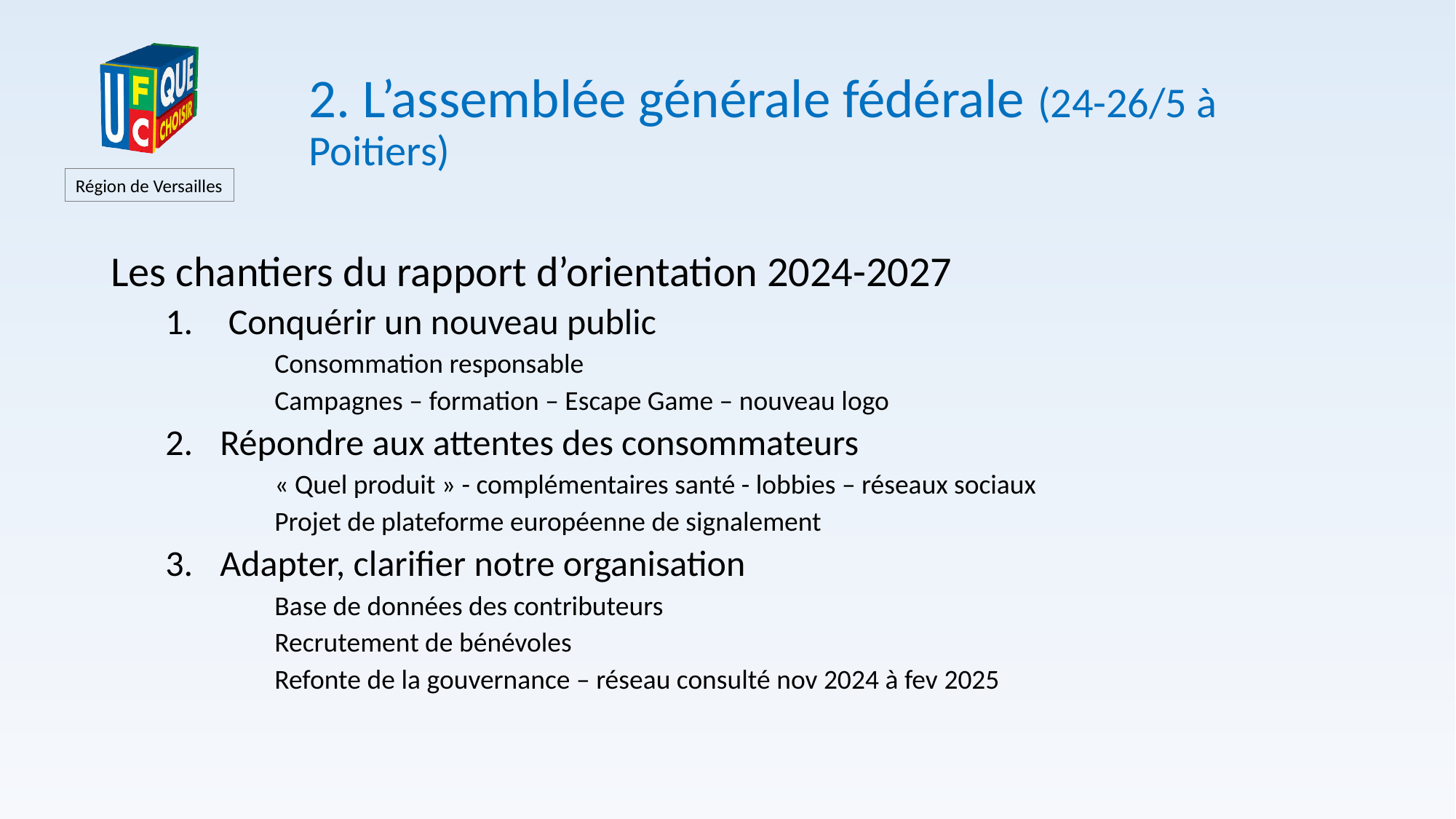

# 2. L’assemblée générale fédérale (24-26/5 à Poitiers)
Les chantiers du rapport d’orientation 2024-2027
 Conquérir un nouveau public
Consommation responsable
Campagnes – formation – Escape Game – nouveau logo
Répondre aux attentes des consommateurs
« Quel produit » - complémentaires santé - lobbies – réseaux sociaux
Projet de plateforme européenne de signalement
Adapter, clarifier notre organisation
Base de données des contributeurs
Recrutement de bénévoles
Refonte de la gouvernance – réseau consulté nov 2024 à fev 2025